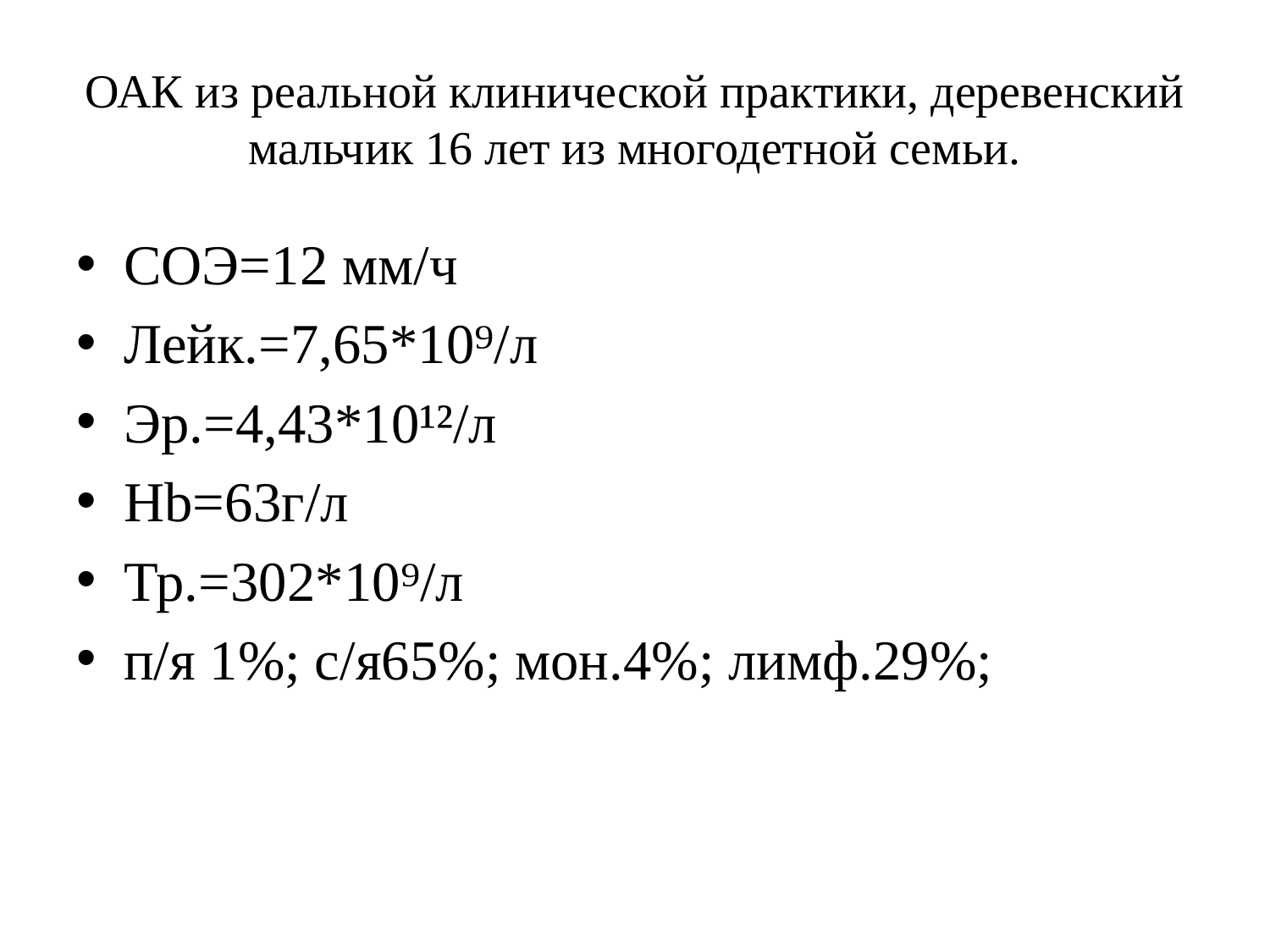

# ОАК из реальной клинической практики, деревенский мальчик 16 лет из многодетной семьи.
СОЭ=12 мм/ч
Лейк.=7,65*10⁹/л
Эр.=4,43*10¹²/л
Hb=63г/л
Тр.=302*10⁹/л
п/я 1%; с/я65%; мон.4%; лимф.29%;